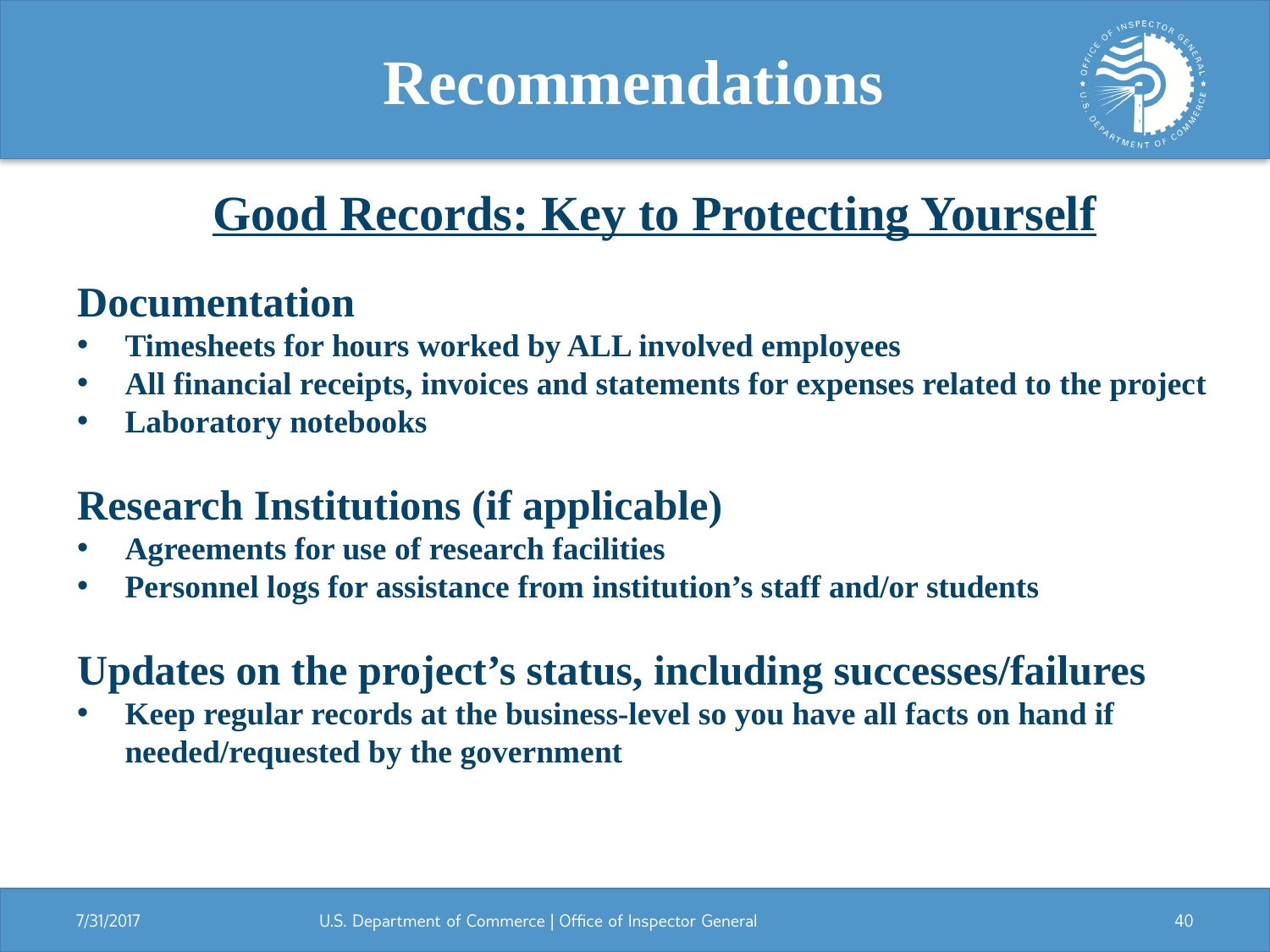

# Recommendations

Good Records: Key to Protecting Yourself

Documentation
Timesheets for hours worked by ALL involved employees
All financial receipts, invoices and statements for expenses related to the project
Laboratory notebooks

Research Institutions (if applicable)
Agreements for use of research facilities
Personnel logs for assistance from institution’s staff and/or students

Updates on the project’s status, including successes/failures
Keep regular records at the business-level so you have all facts on hand if needed/requested by the government

7/31/2017
U.S. Department of Commerce | Office of Inspector General
40